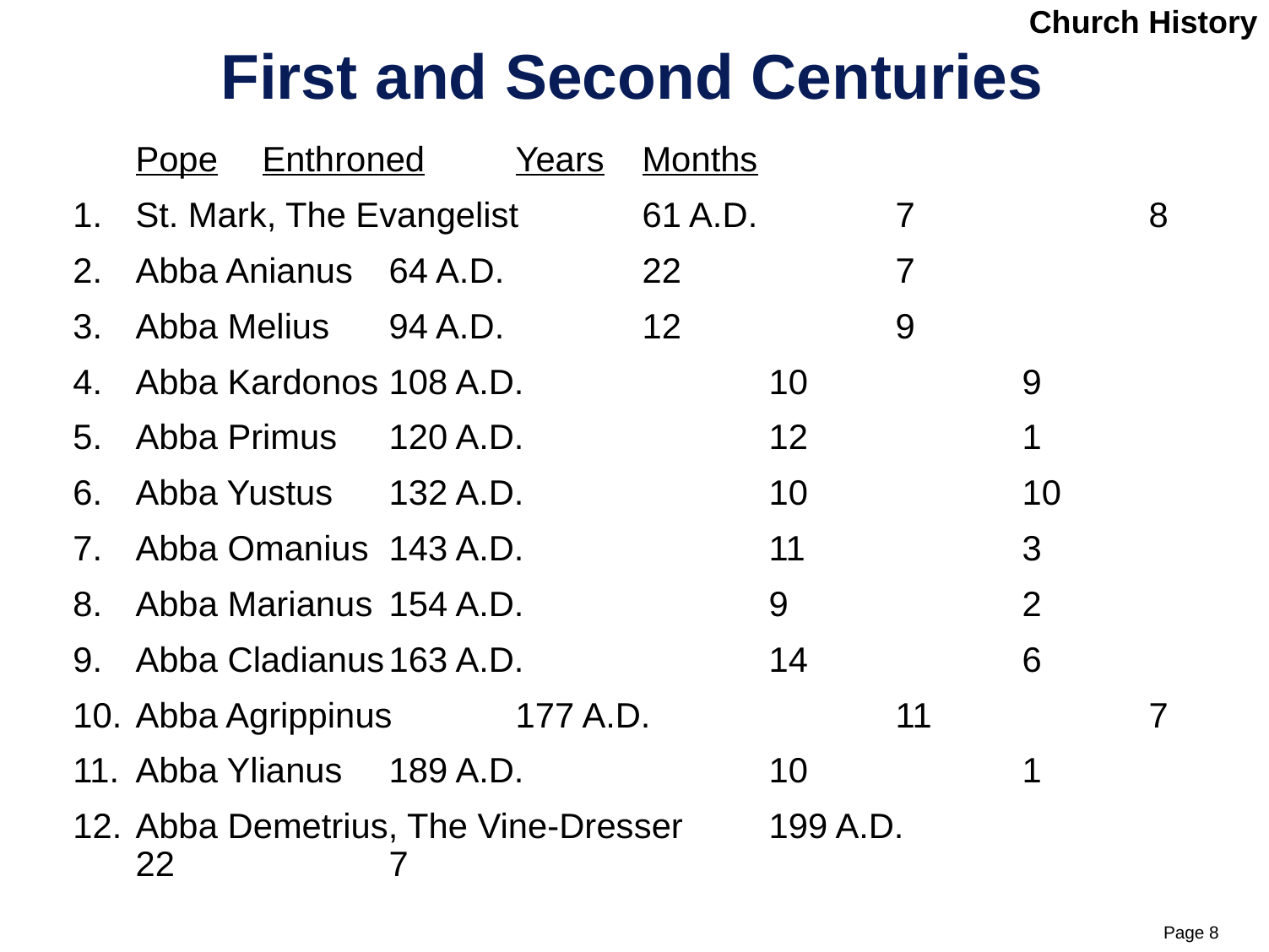

# First and Second Centuries
 	Pope	Enthroned	Years	Months
1.	St. Mark, The Evangelist	61 A.D.		7		8
2.	Abba Anianus	64 A.D.		22		7
3.	Abba Melius	94 A.D.		12		9
4.	Abba Kardonos	108 A.D.		10		9
5.	Abba Primus	120 A.D.		12		1
6.	Abba Yustus	132 A.D.		10		10
7.	Abba Omanius	143 A.D.		11		3
8.	Abba Marianus	154 A.D.		9		2
9.	Abba Cladianus	163 A.D.		14		6
10.	Abba Agrippinus	177 A.D.		11		7
11.	Abba Ylianus	189 A.D.		10		1
12.	Abba Demetrius, The Vine-Dresser	199 A.D.		22		7